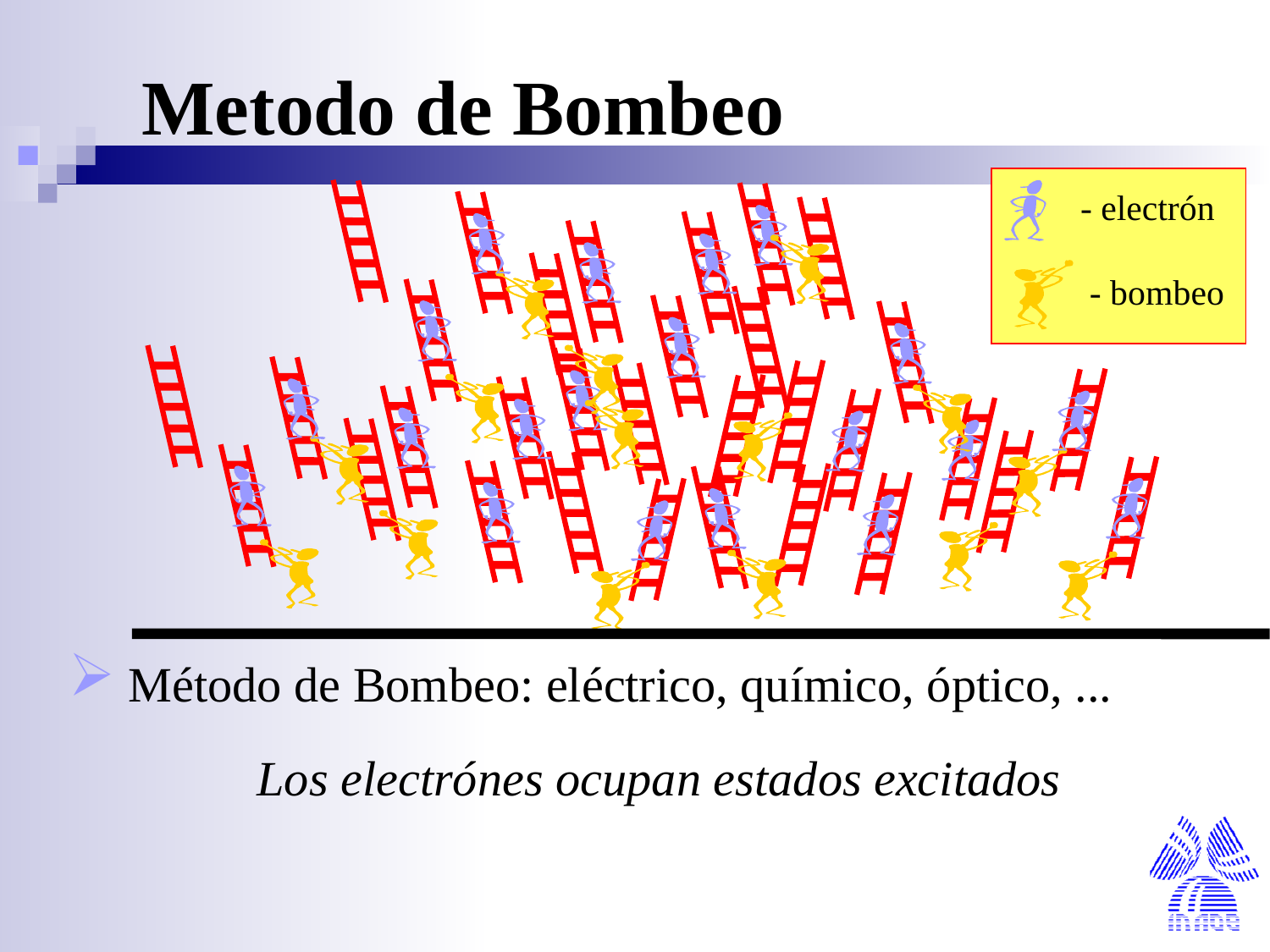

Metodo de Bombeo

- electrón

- bombeo

 Método de Bombeo: eléctrico, químico, óptico, ...

Los electrónes ocupan estados excitados